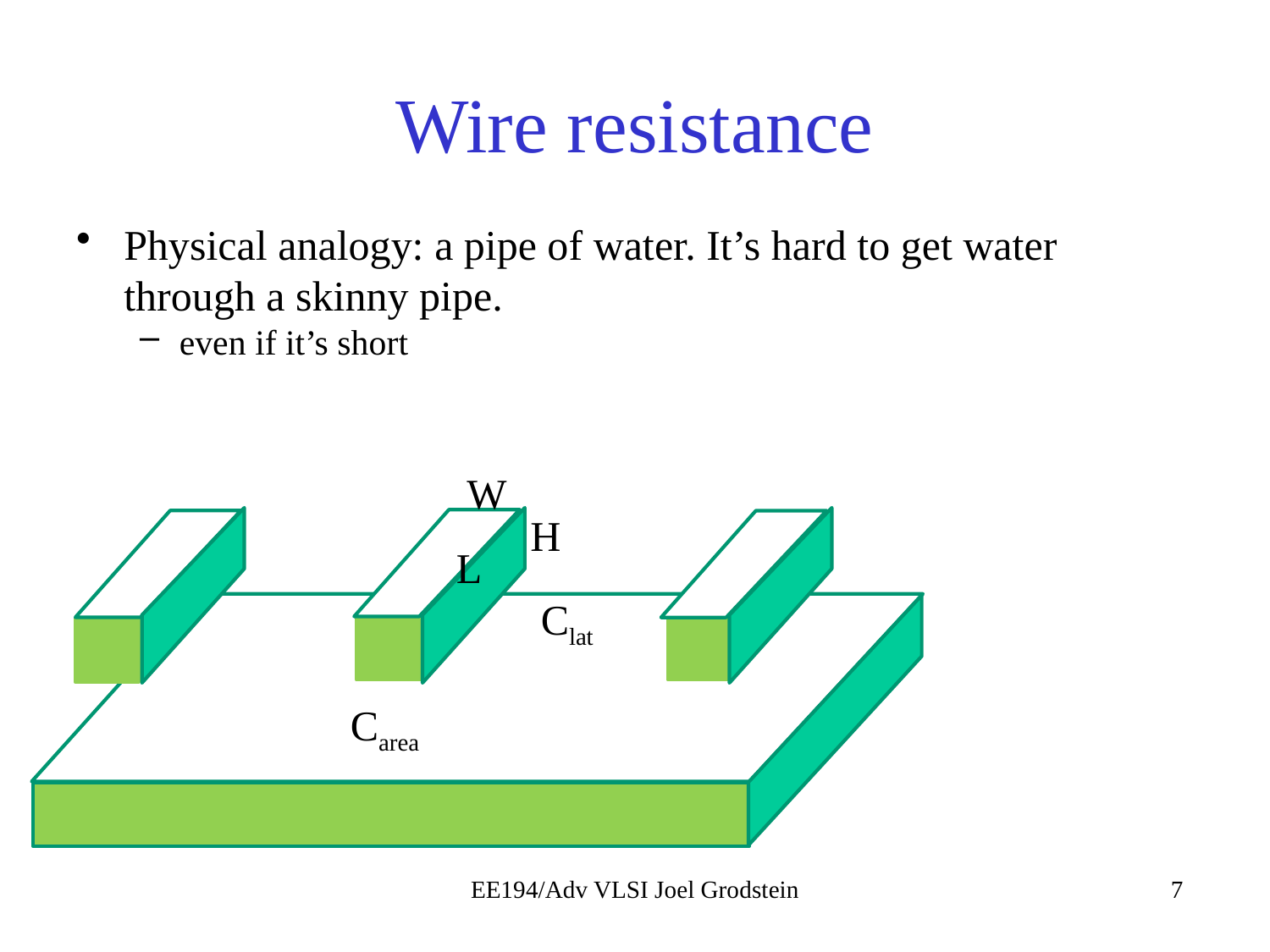

# Wire resistance
Physical analogy: a pipe of water. It’s hard to get water through a skinny pipe.
even if it’s short
W

H

L
Clat

Carea

EE194/Adv VLSI Joel Grodstein